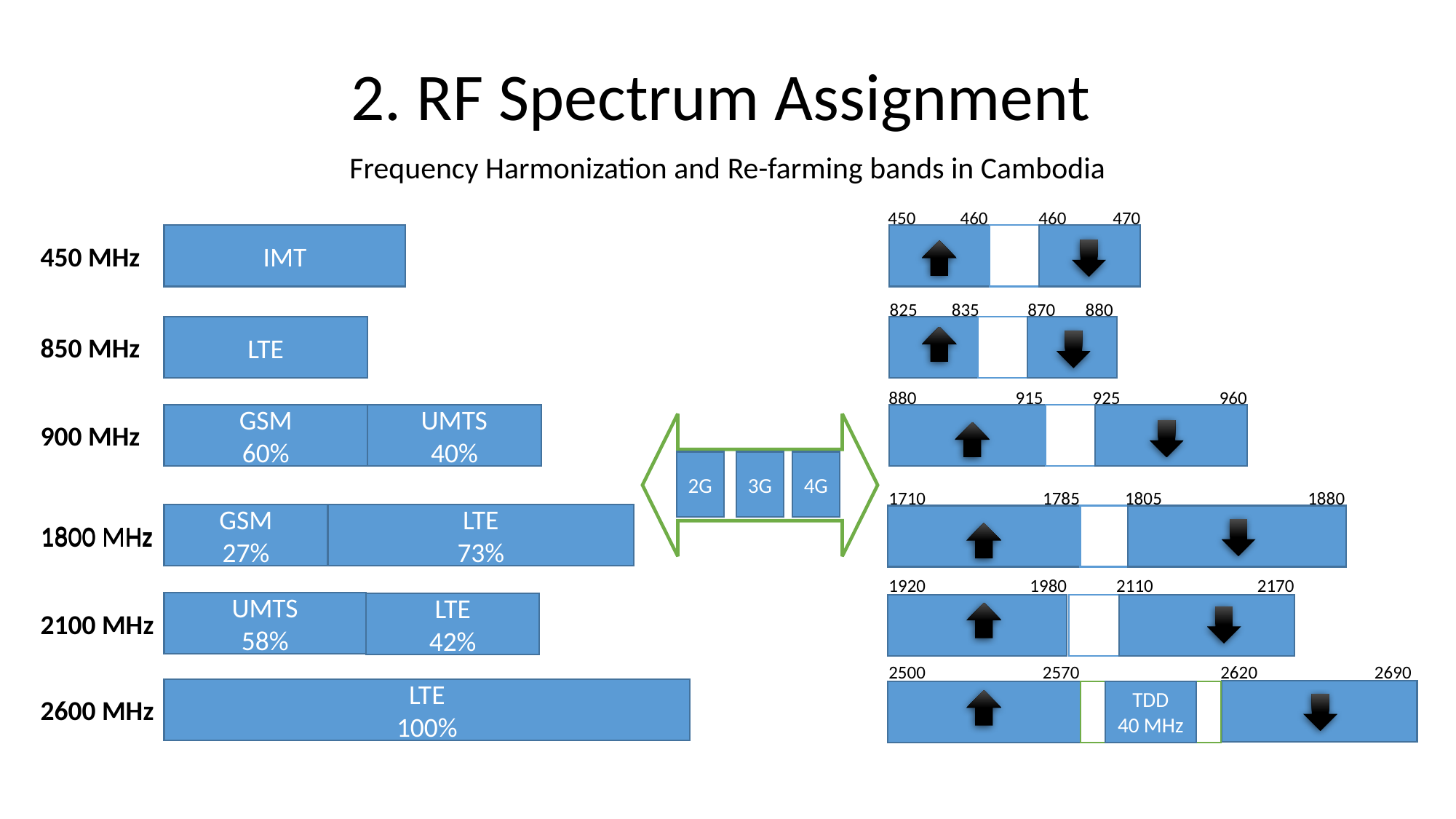

# 2. RF Spectrum Assignment
Frequency Harmonization and Re-farming bands in Cambodia
450
460
460
470
IMT

450 MHz

825
835
870
880
LTE

850 MHz

880
915
925
960

GSM
60%
UMTS
40%
900 MHz

2G
3G
4G
1710
1785
1805
1880
LTE
73%
GSM
27%

1800 MHz
1800 MHz

1920
1980
2110
2170
UMTS
58%
LTE
42%

2100 MHz

2500
2570
2620
2690
LTE
100%

TDD
40 MHz

2600 MHz